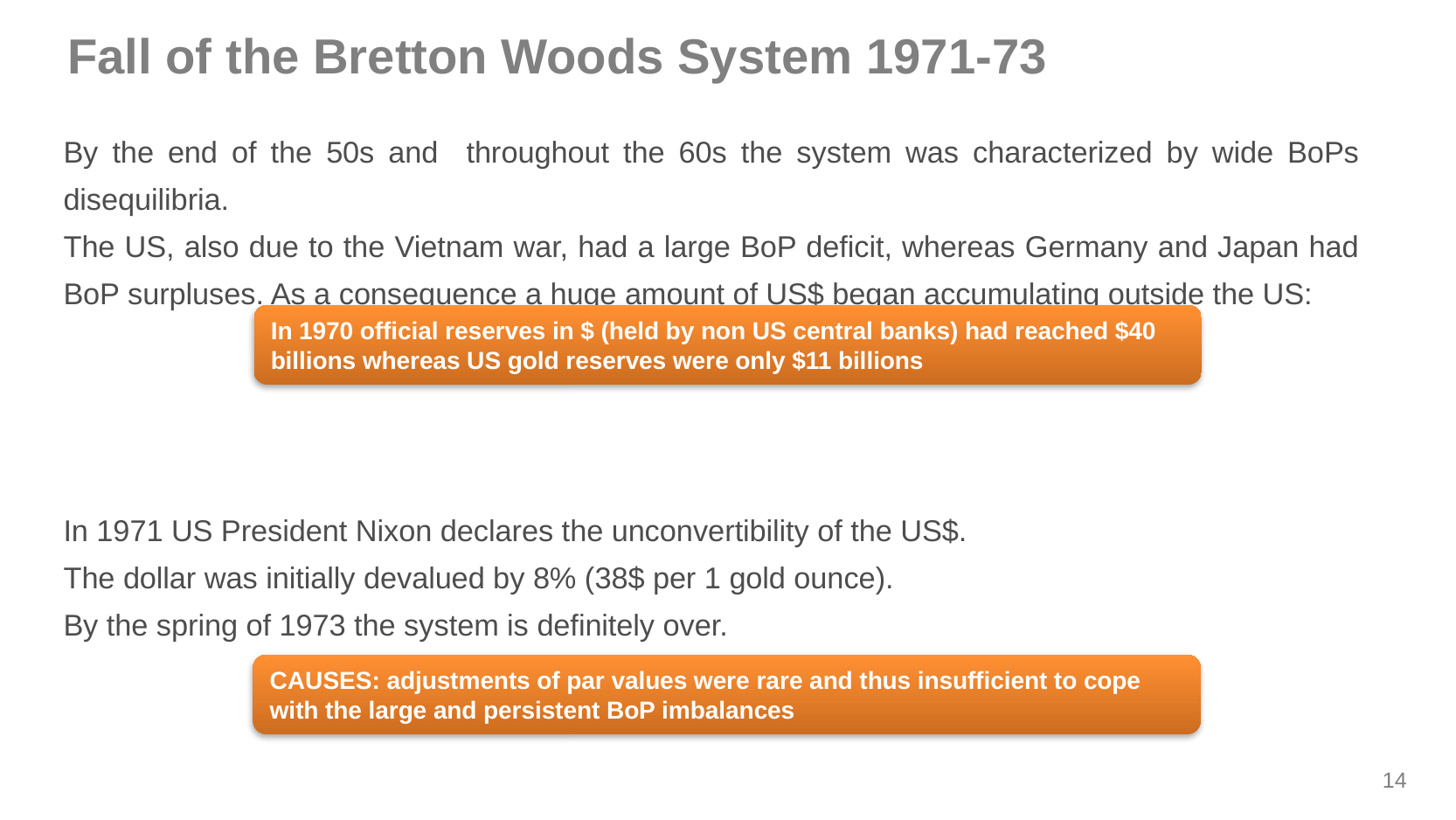

Fall of the Bretton Woods System 1971-73
By the end of the 50s and  throughout the 60s the system was characterized by wide BoPs disequilibria.
The US, also due to the Vietnam war, had a large BoP deficit, whereas Germany and Japan had BoP surpluses. As a consequence a huge amount of US$ began accumulating outside the US:

In 1971 US President Nixon declares the unconvertibility of the US$.
The dollar was initially devalued by 8% (38$ per 1 gold ounce).
By the spring of 1973 the system is definitely over.
In 1970 official reserves in $ (held by non US central banks) had reached $40 billions whereas US gold reserves were only $11 billions
CAUSES: adjustments of par values were rare and thus insufficient to cope with the large and persistent BoP imbalances
14